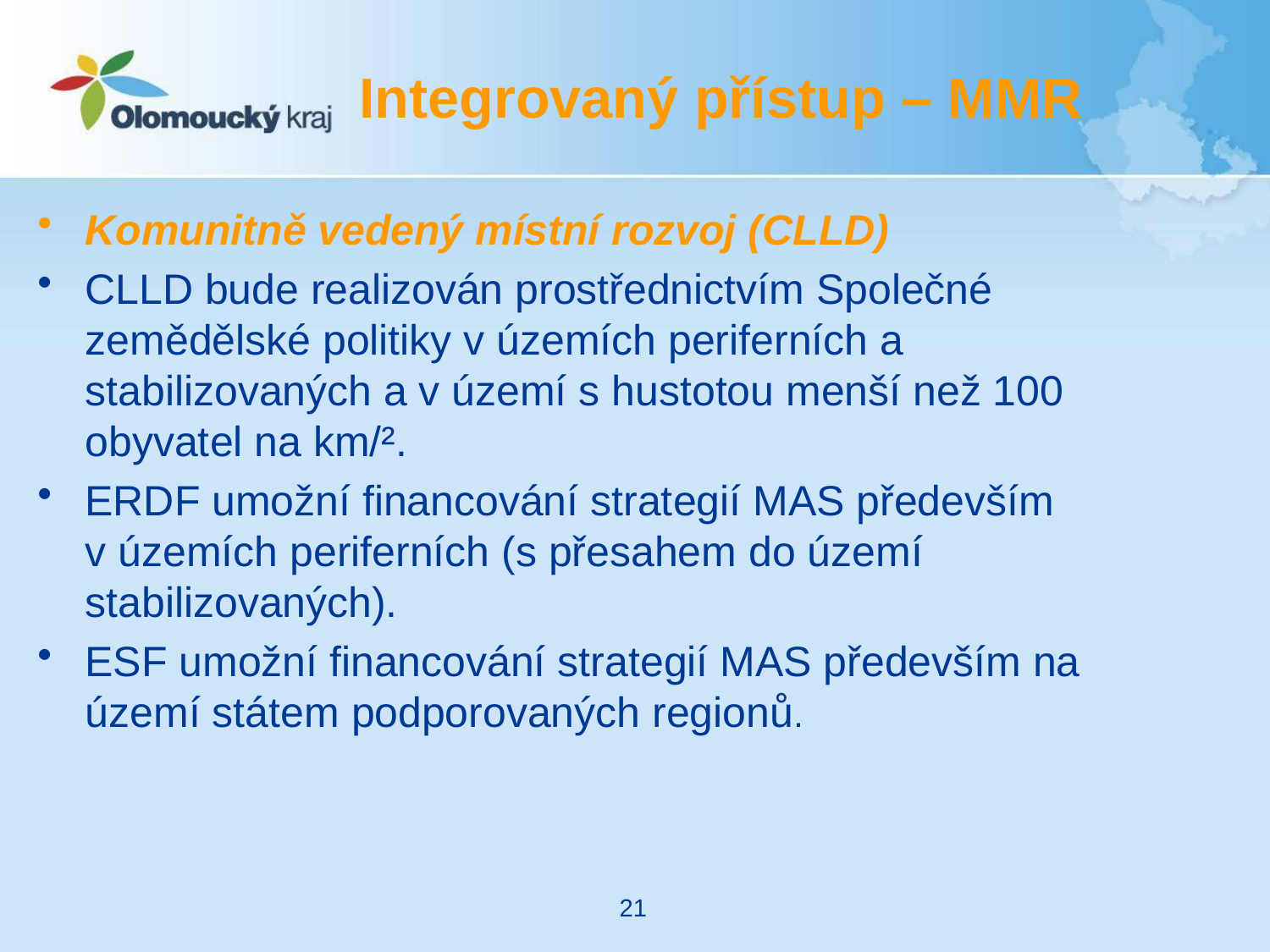

# Integrovaný přístup – MMR
Komunitně vedený místní rozvoj (CLLD)
CLLD bude realizován prostřednictvím Společné zemědělské politiky v územích periferních a stabilizovaných a v území s hustotou menší než 100 obyvatel na km/².
ERDF umožní financování strategií MAS především v územích periferních (s přesahem do území stabilizovaných).
ESF umožní financování strategií MAS především na území státem podporovaných regionů.
21